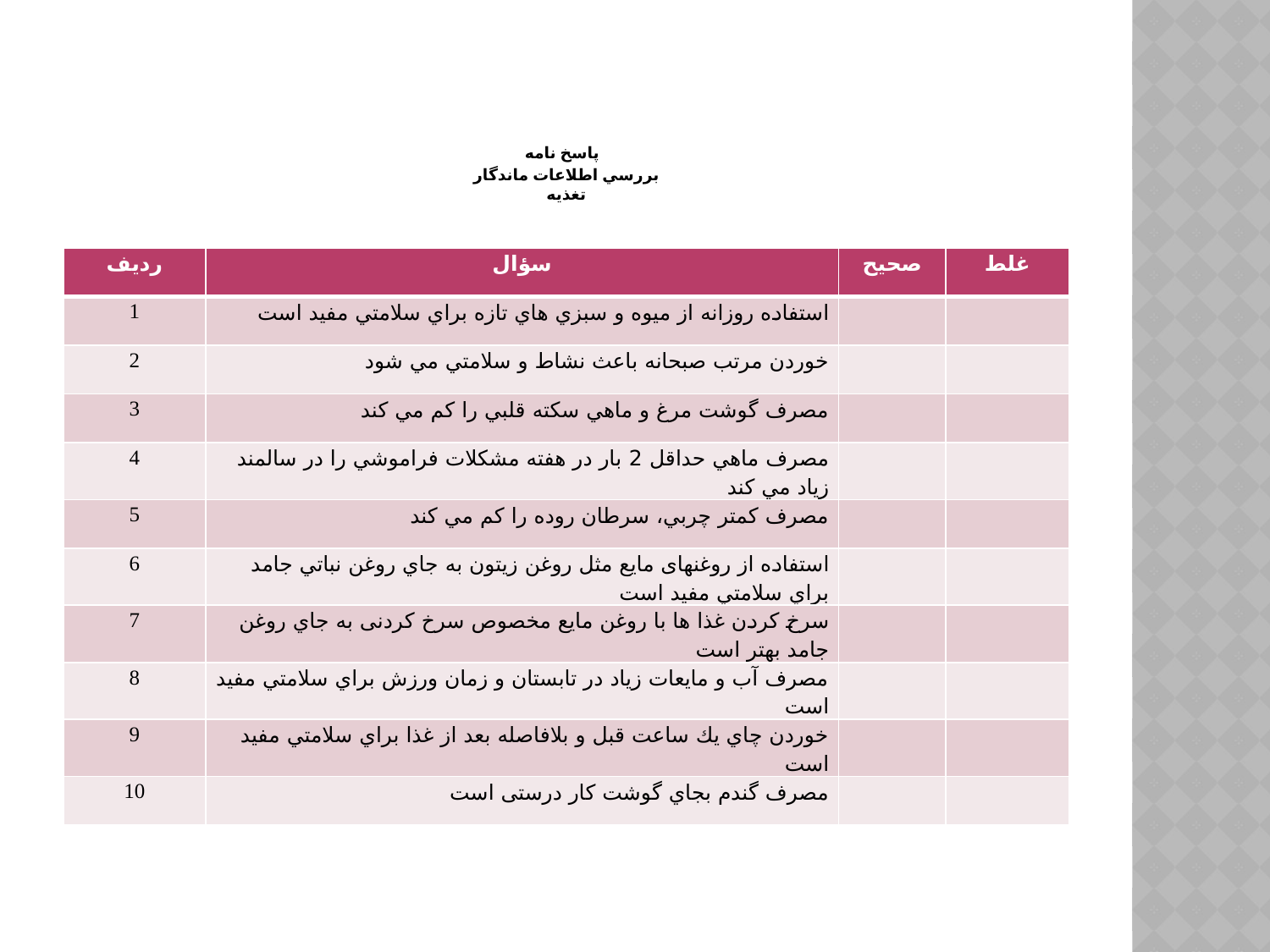

# پاسخ نامه بررسي اطلاعات ماندگار تغذيه
| رديف | سؤال | صحيح | غلط |
| --- | --- | --- | --- |
| 1 | استفاده روزانه از ميوه و سبزي هاي تازه براي سلامتي مفيد است |  |  |
| 2 | خوردن مرتب صبحانه باعث نشاط و سلامتي مي شود |  |  |
| 3 | مصرف گوشت مرغ و ماهي سكته قلبي را كم مي كند |  |  |
| 4 | مصرف ماهي حداقل 2 بار در هفته مشكلات فراموشي را در سالمند زياد مي كند |  |  |
| 5 | مصرف كمتر چربي، سرطان روده را كم مي كند |  |  |
| 6 | استفاده از روغنهای مايع مثل روغن زيتون به جاي روغن نباتي جامد براي سلامتي مفيد است |  |  |
| 7 | سرخ كردن غذا ها با روغن مايع مخصوص سرخ کردنی به جاي روغن جامد بهتر است |  |  |
| 8 | مصرف آب و مايعات زياد در تابستان و زمان ورزش براي سلامتي مفيد است |  |  |
| 9 | خوردن چاي يك ساعت قبل و بلافاصله بعد از غذا براي سلامتي مفيد است |  |  |
| 10 | مصرف گندم بجاي گوشت کار درستی است |  |  |